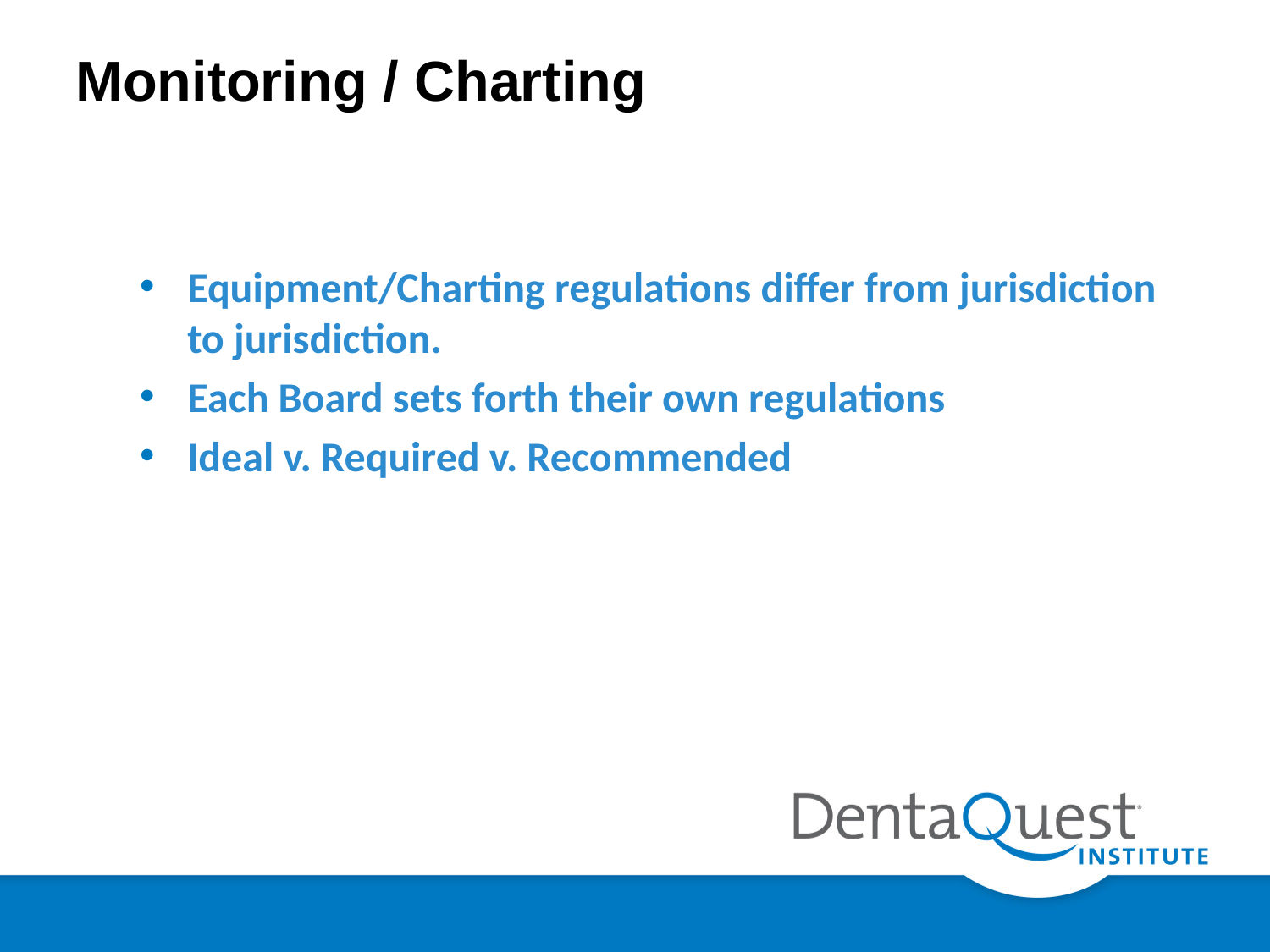

# Monitoring / Charting
Equipment/Charting regulations differ from jurisdiction to jurisdiction.
Each Board sets forth their own regulations
Ideal v. Required v. Recommended